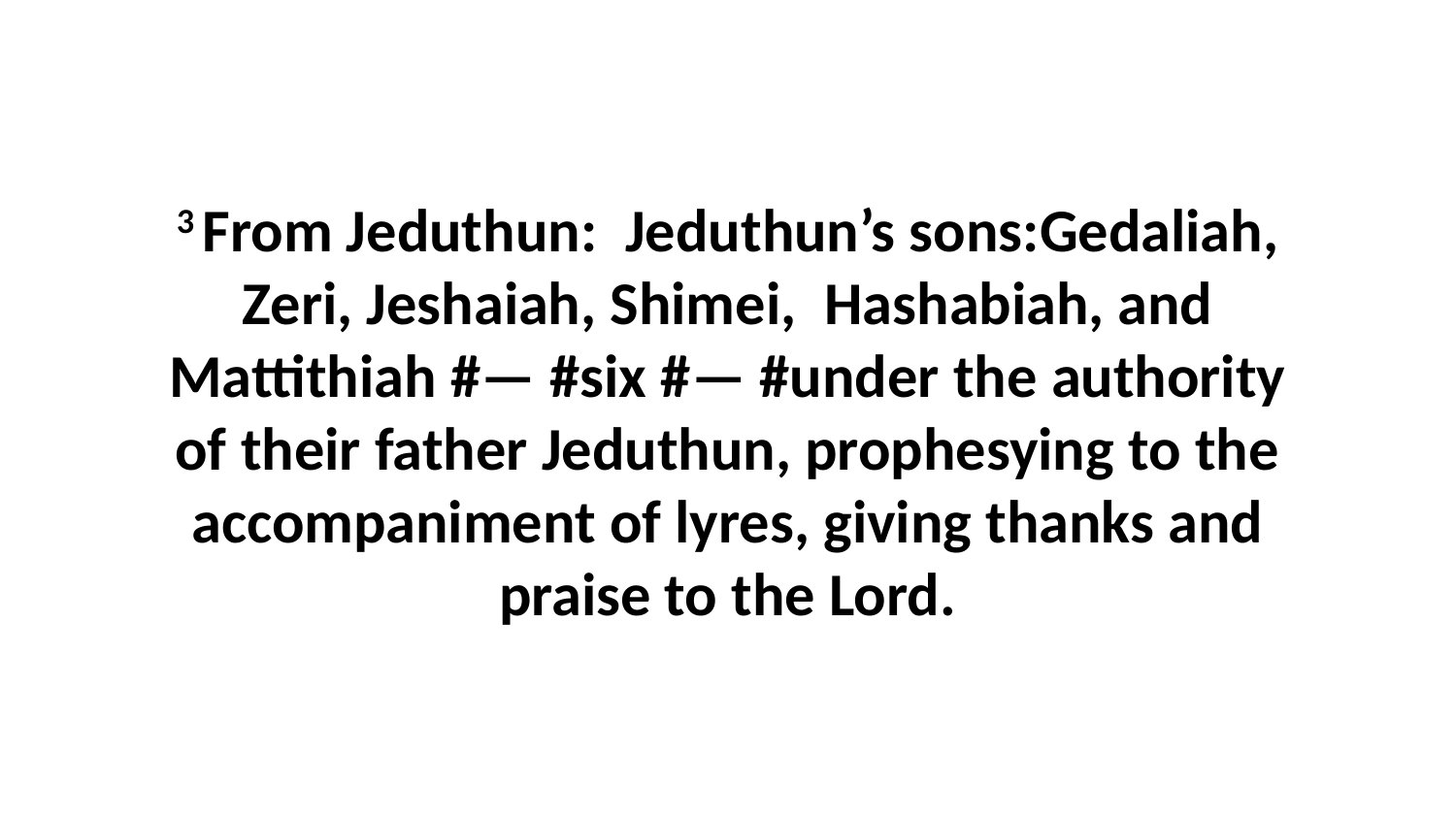

3 From Jeduthun:  Jeduthun’s sons:Gedaliah, Zeri, Jeshaiah, Shimei,  Hashabiah, and Mattithiah #— #six #— #under the authority of their father Jeduthun, prophesying to the accompaniment of lyres, giving thanks and praise to the Lord.